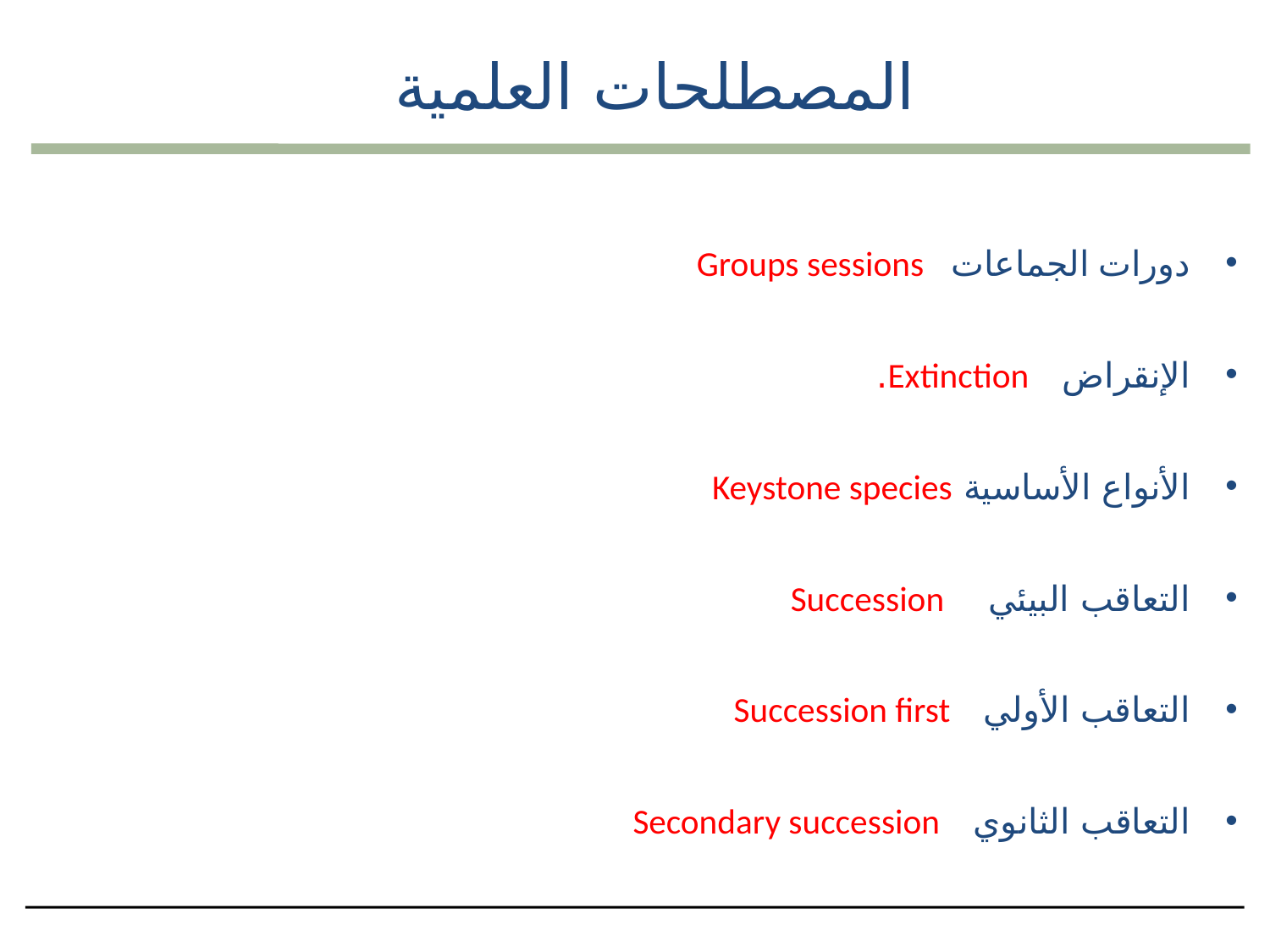

دورات الجماعات   Groups sessions
الإنقراض   Extinction.
الأنواع الأساسية Keystone species
التعاقب البيئي    Succession
التعاقب الأولي   Succession first
التعاقب الثانوي   Secondary succession

المصطلحات العلمية